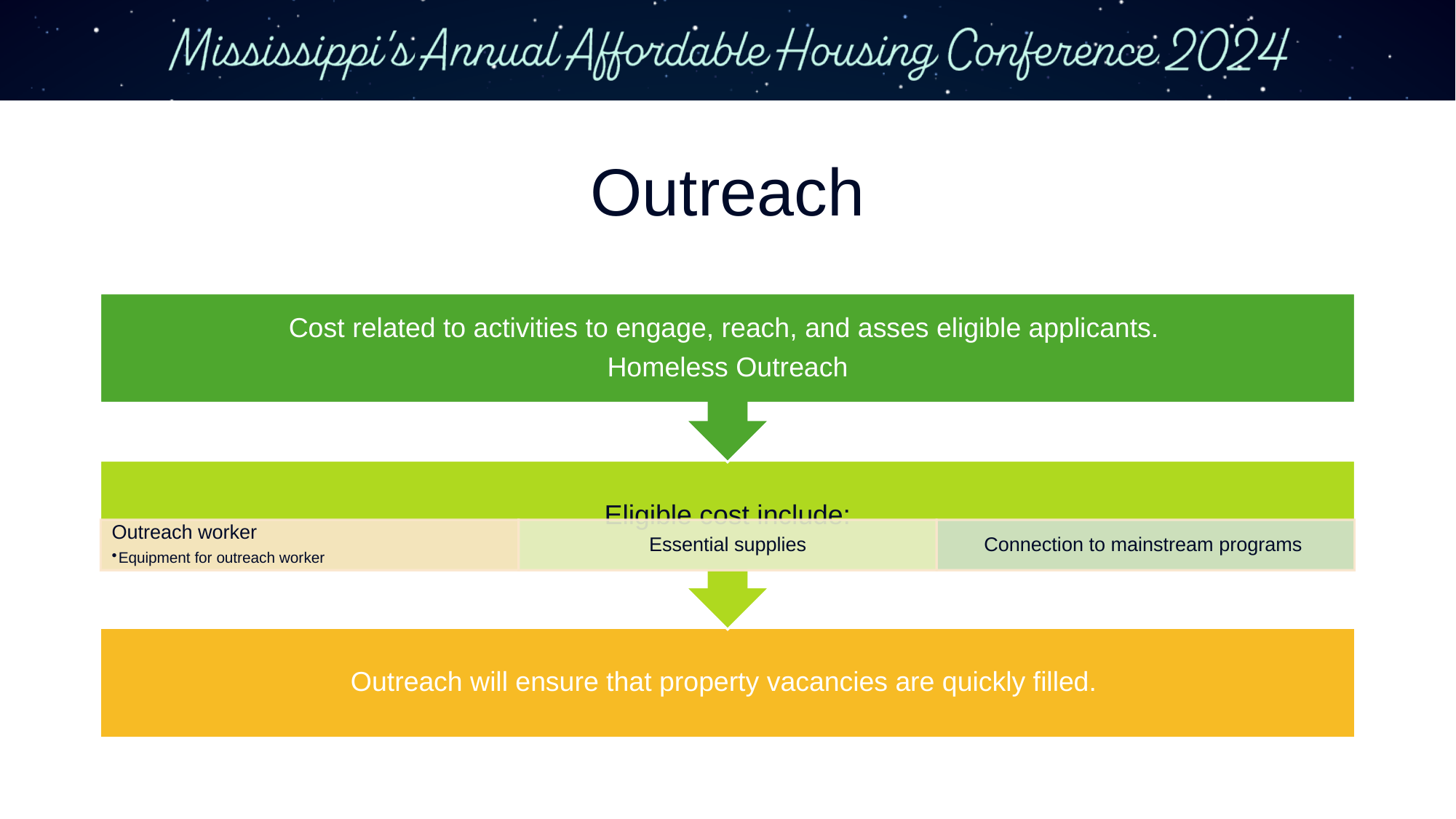

# Outreach
Outreach will ensure that property vacancies are quickly filled.
Eligible cost include:
Outreach worker
Equipment for outreach worker
Essential supplies
Connection to mainstream programs
Cost related to activities to engage, reach, and asses eligible applicants.
Homeless Outreach